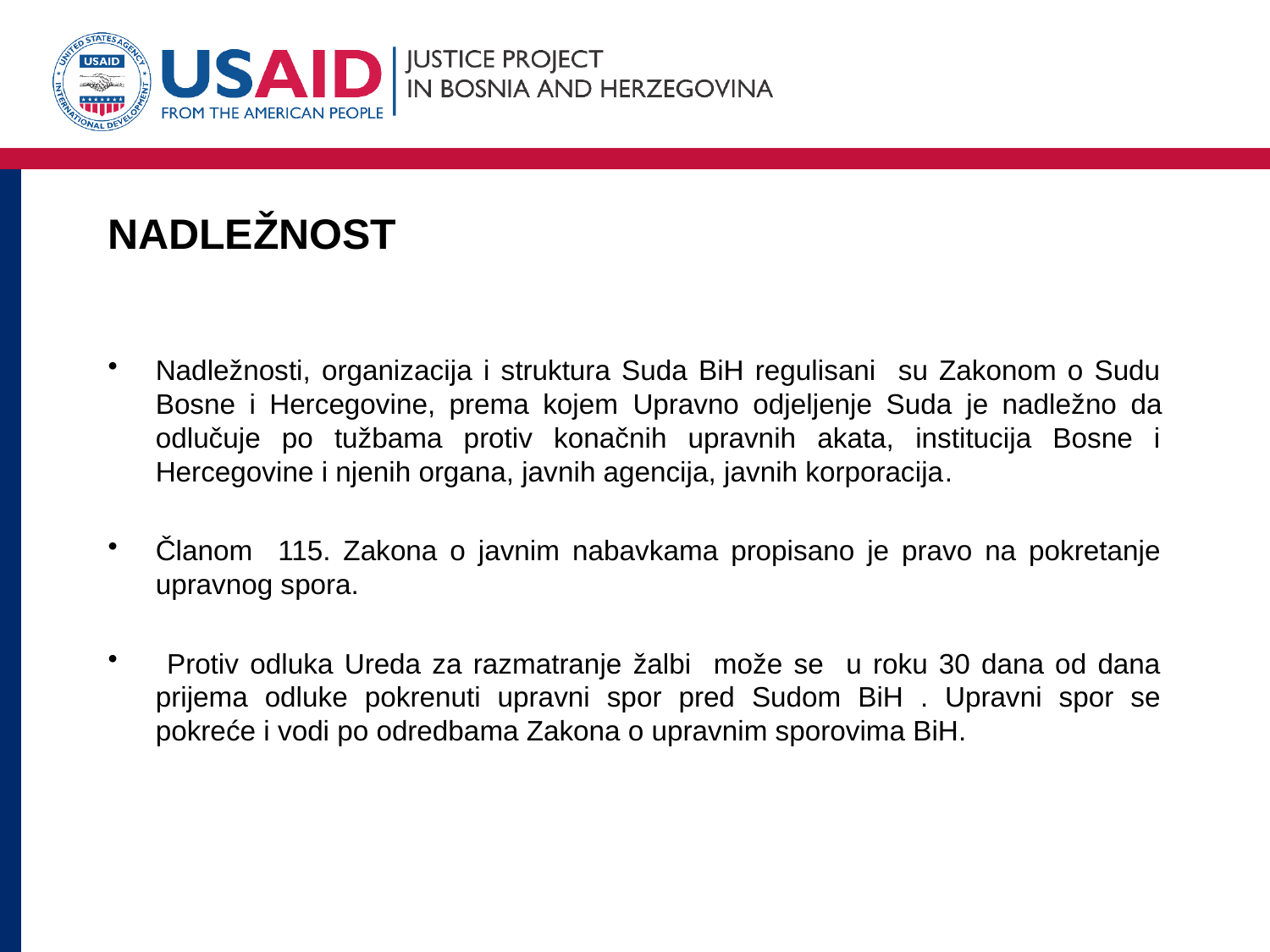

# NADLEŽNOST

Nadležnosti, organizacija i struktura Suda BiH regulisani  su Zakonom o Sudu Bosne i Hercegovine, prema kojem Upravno odjeljenje Suda je nadležno da odlučuje po tužbama protiv konačnih upravnih akata, institucija Bosne i Hercegovine i njenih organa, javnih agencija, javnih korporacija.

Članom  115. Zakona o javnim nabavkama propisano je pravo na pokretanje upravnog spora.

 Protiv odluka Ureda za razmatranje žalbi  može se  u roku 30 dana od dana prijema odluke pokrenuti upravni spor pred Sudom BiH . Upravni spor se pokreće i vodi po odredbama Zakona o upravnim sporovima BiH.